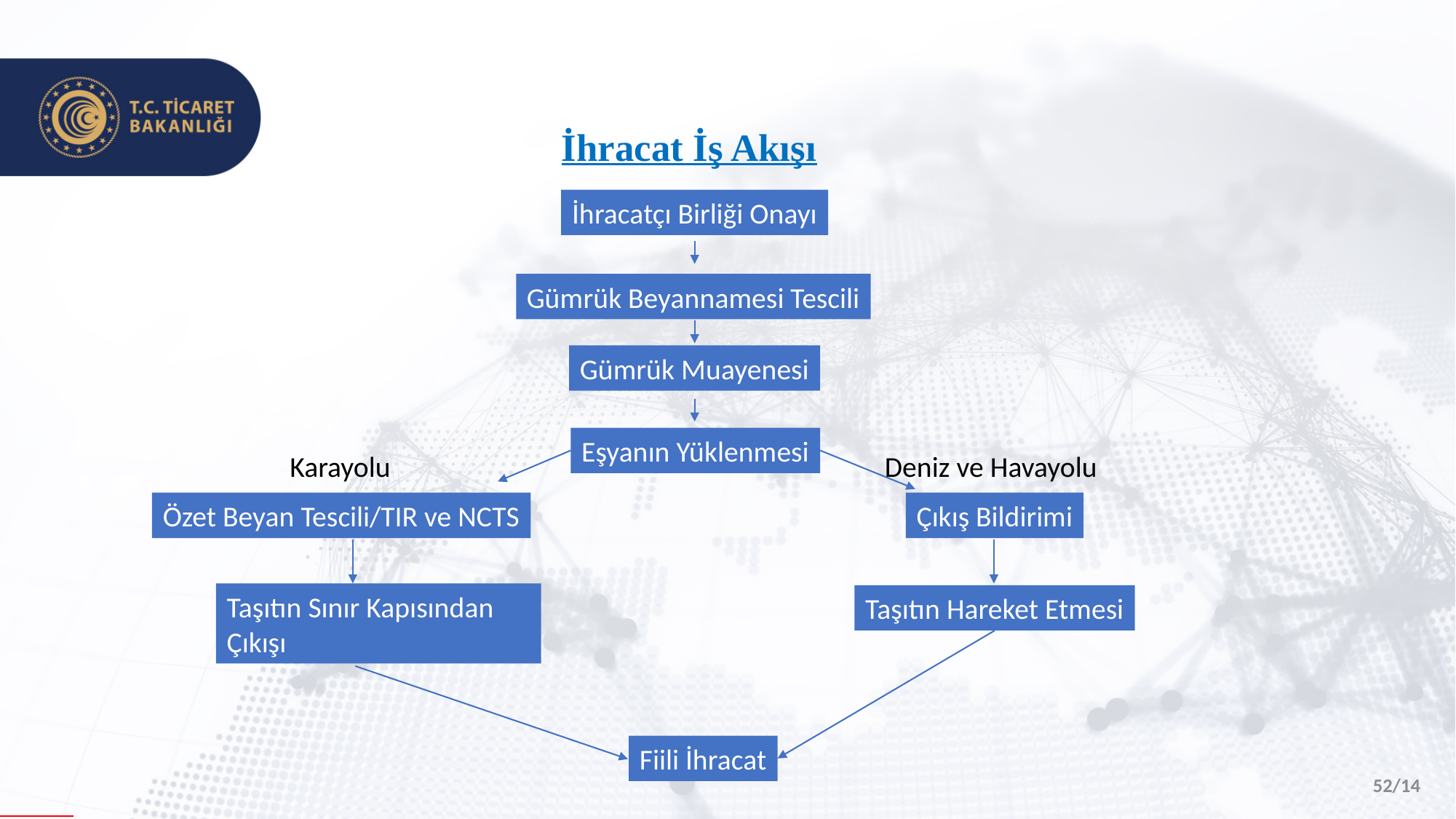

İhracat İş Akışı
İhracatçı Birliği Onayı
Gümrük Beyannamesi Tescili
Gümrük Muayenesi
Eşyanın Yüklenmesi
Karayolu
Deniz ve Havayolu
Özet Beyan Tescili/TIR ve NCTS
Çıkış Bildirimi
Taşıtın Sınır Kapısından Çıkışı
Taşıtın Hareket Etmesi
Fiili İhracat